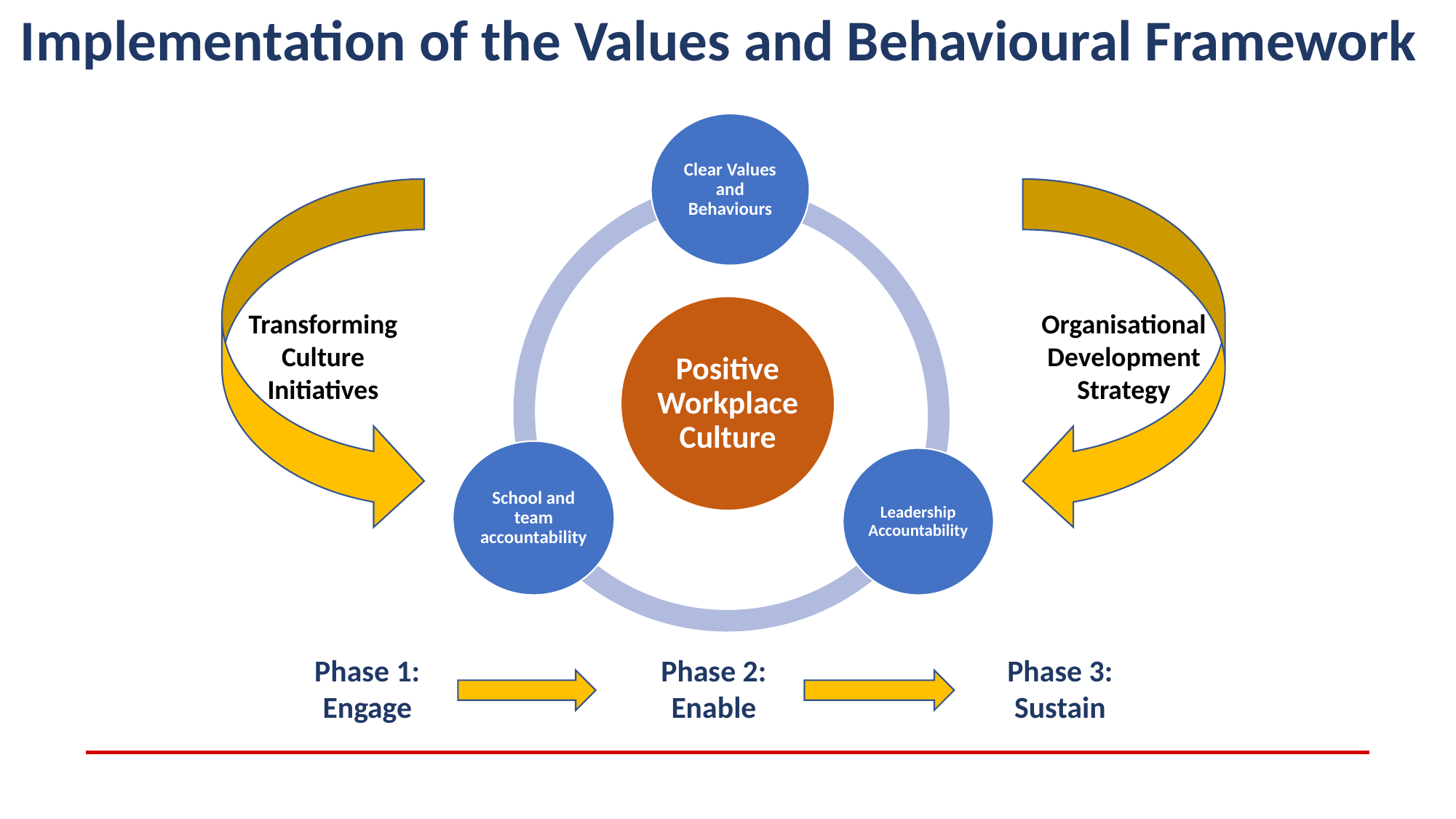

# Implementation of the Values and Behavioural Framework
Positive Workplace Culture
Clear Values and Behaviours
Leadership Accountability
School and team accountability
Transforming Culture Initiatives
Organisational Development Strategy
Phase 1: Engage
Phase 3: Sustain
Phase 2: Enable